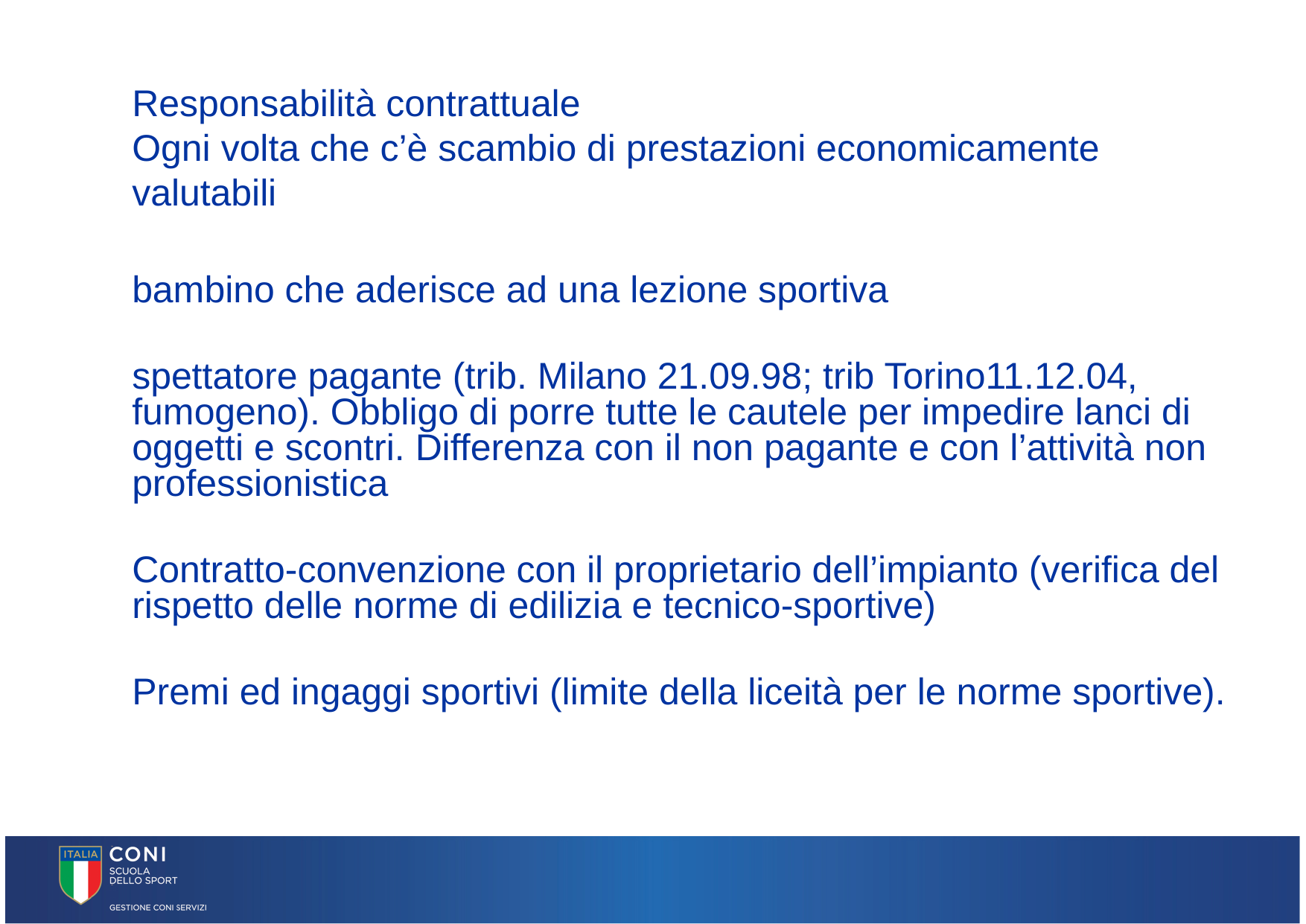

# Responsabilità contrattuale Ogni volta che c’è scambio di prestazioni economicamente valutabili

bambino che aderisce ad una lezione sportiva

spettatore pagante (trib. Milano 21.09.98; trib Torino11.12.04, fumogeno). Obbligo di porre tutte le cautele per impedire lanci di oggetti e scontri. Differenza con il non pagante e con l’attività non professionistica

Contratto-convenzione con il proprietario dell’impianto (verifica del rispetto delle norme di edilizia e tecnico-sportive)

Premi ed ingaggi sportivi (limite della liceità per le norme sportive).